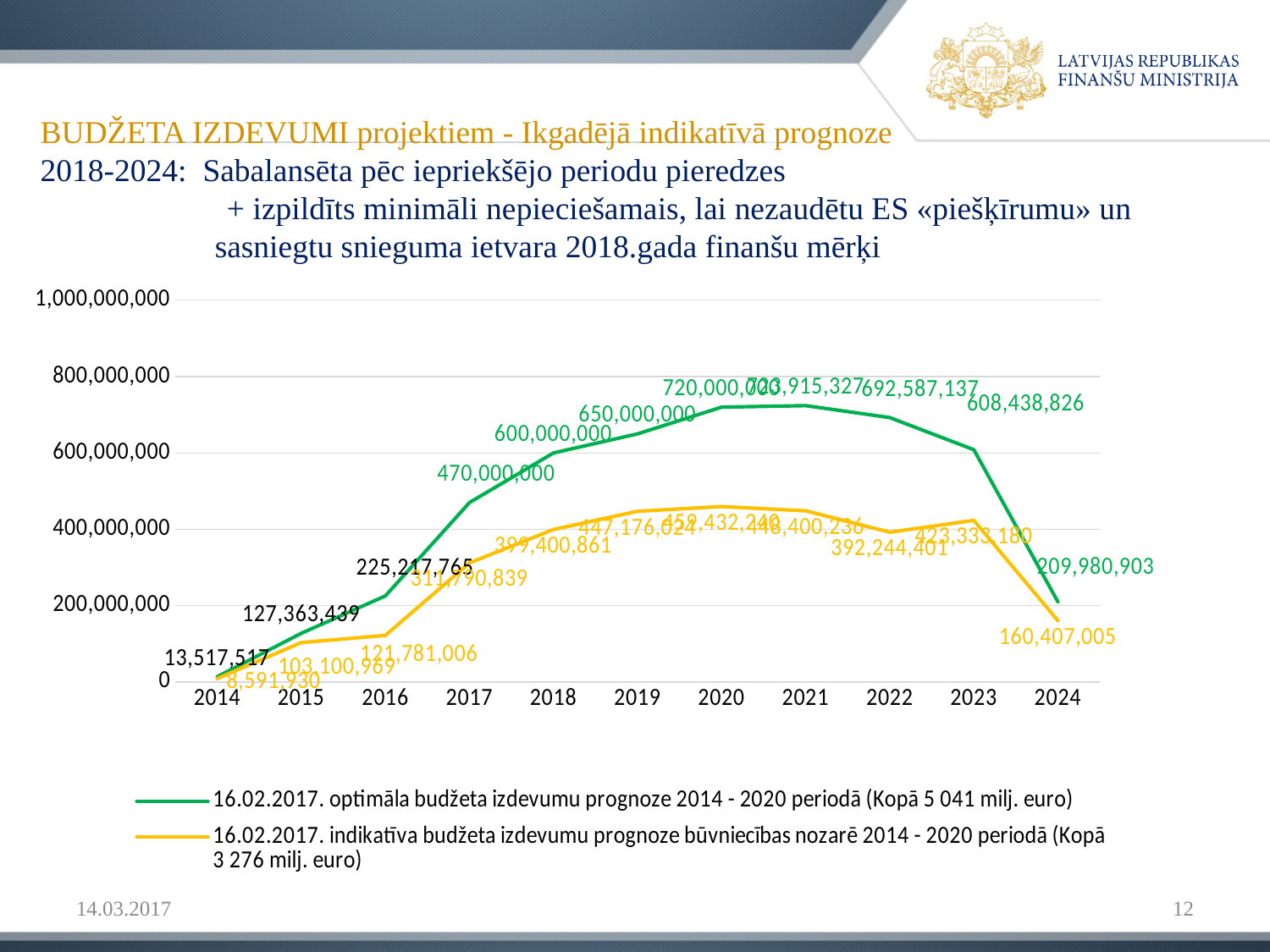

# BUDŽETA IZDEVUMI projektiem - Ikgadējā indikatīvā prognoze
2018-2024:  Sabalansēta pēc iepriekšējo periodu pieredzes
+ izpildīts minimāli nepieciešamais, lai nezaudētu ES «piešķīrumu» un sasniegtu snieguma ietvara 2018.gada finanšu mērķi

[unsupported chart]

14.03.2017
12